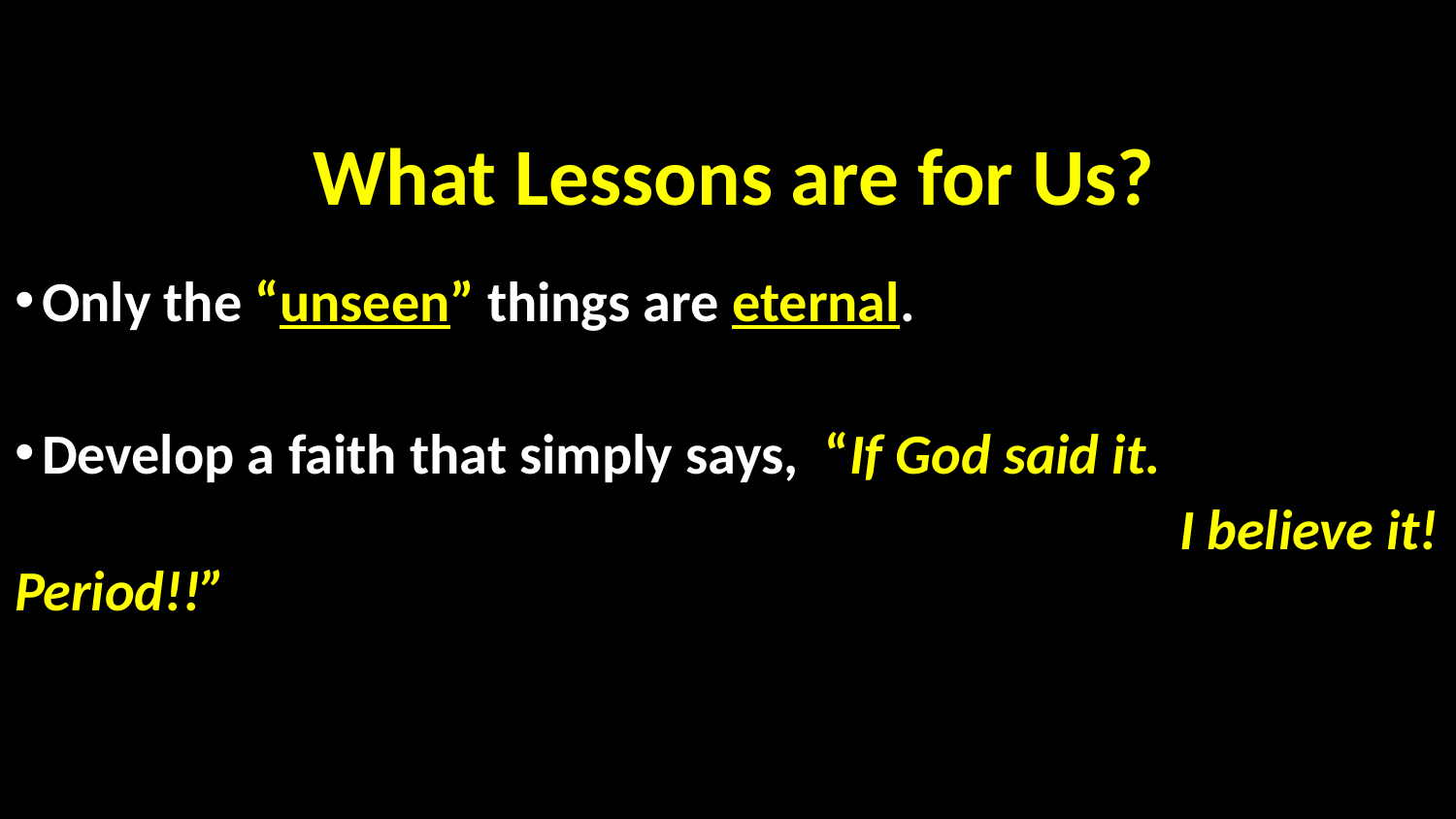

# What Lessons are for Us?
Only the “unseen” things are eternal.

Develop a faith that simply says,  “If God said it.
								I believe it! Period!!”